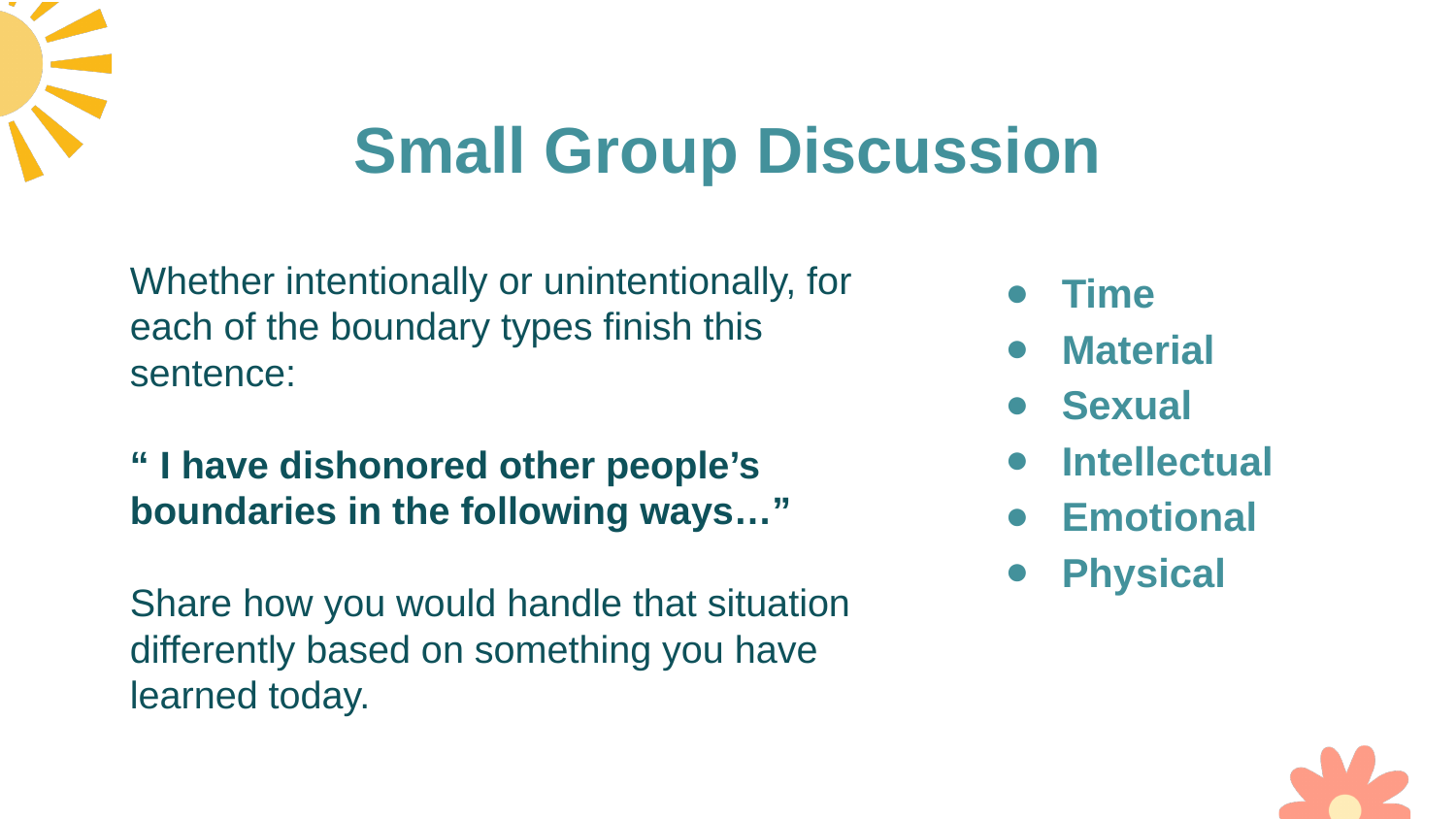

# Small Group Discussion
Whether intentionally or unintentionally, for each of the boundary types finish this sentence:

“ I have dishonored other people’s boundaries in the following ways…”

Share how you would handle that situation differently based on something you have learned today.
Time
Material
Sexual
Intellectual
Emotional
Physical